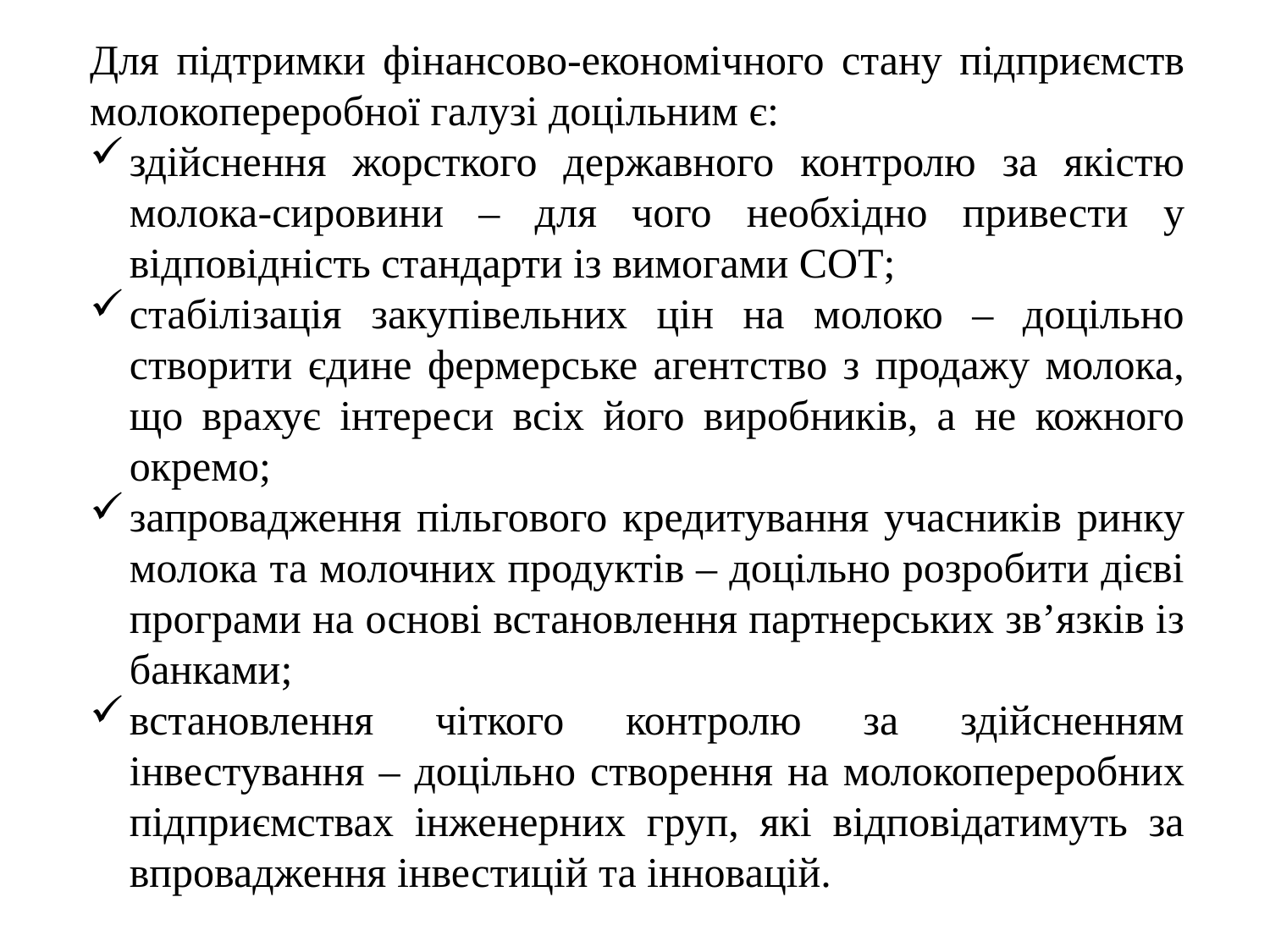

Для підтримки фінансово-економічного стану підприємств молокопереробної галузі доцільним є:
здійснення жорсткого державного контролю за якістю молока-сировини – для чого необхідно привести у відповідність стандарти із вимогами СОТ;
стабілізація закупівельних цін на молоко – доцільно створити єдине фермерське агентство з продажу молока, що врахує інтереси всіх його виробників, а не кожного окремо;
запровадження пільгового кредитування учасників ринку молока та молочних продуктів – доцільно розробити дієві програми на основі встановлення партнерських зв’язків із банками;
встановлення чіткого контролю за здійсненням інвестування – доцільно створення на молокопереробних підприємствах інженерних груп, які відповідатимуть за впровадження інвестицій та інновацій.